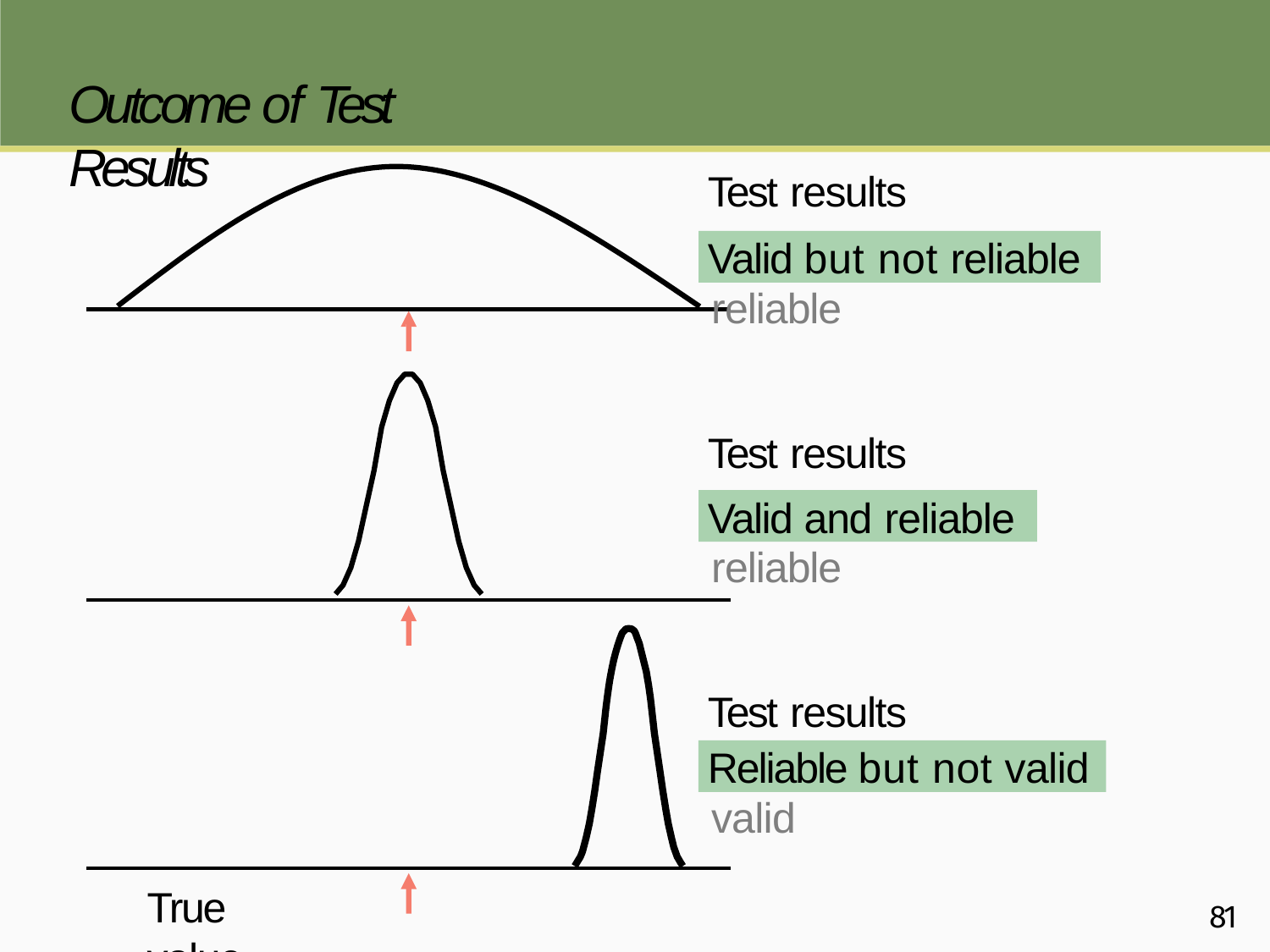

# Outcome of Test Results
Test results

Valid but not reliable
Valid but not reliable

Test results
Valid and reliable
Valid and reliable
Test results
Reliable but not valid
Reliable but not valid
True value
81